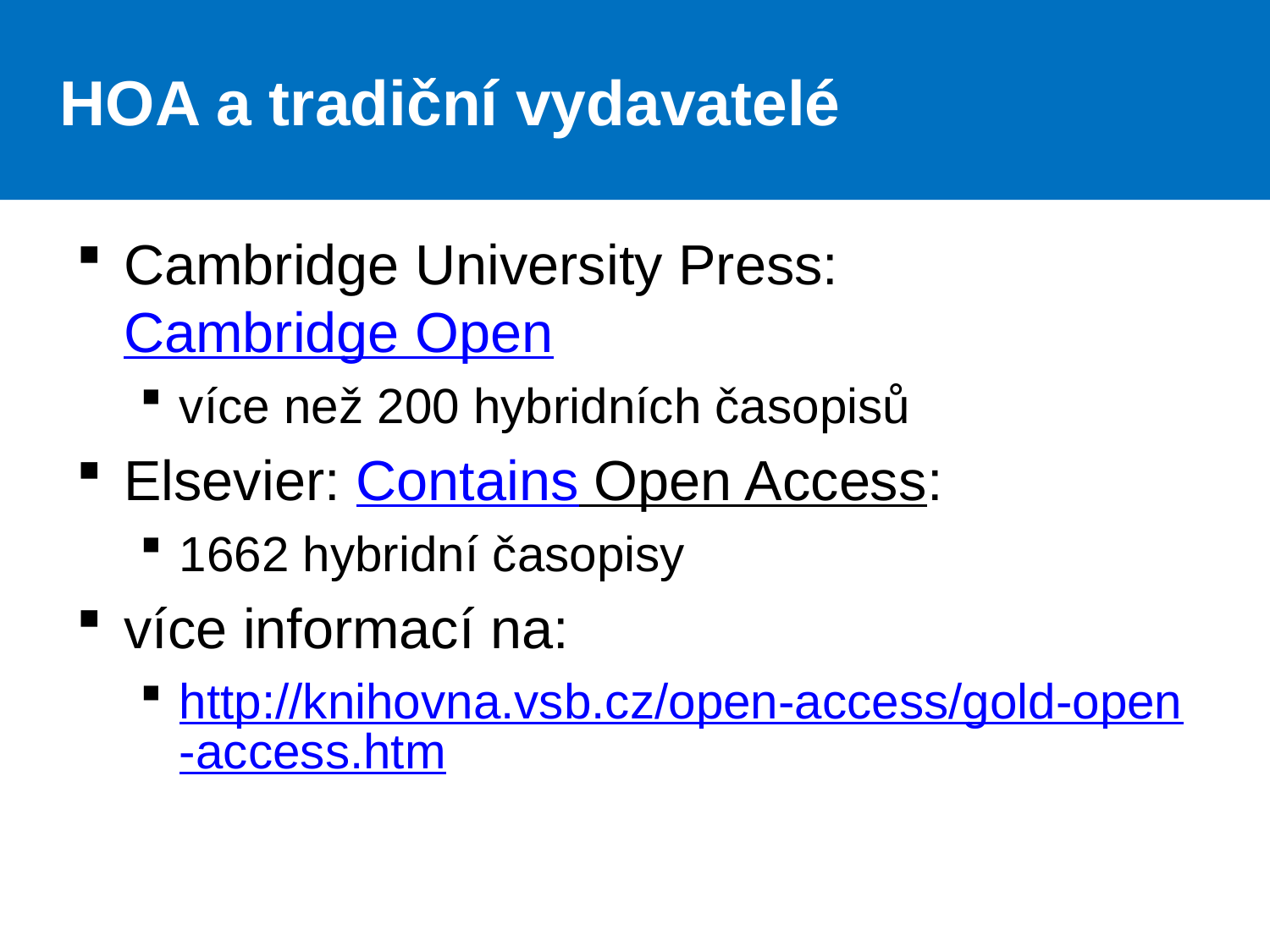

# HOA a tradiční vydavatelé
Cambridge University Press: Cambridge Open
více než 200 hybridních časopisů
Elsevier: Contains Open Access:
1662 hybridní časopisy
více informací na:
http://knihovna.vsb.cz/open-access/gold-open-access.htm